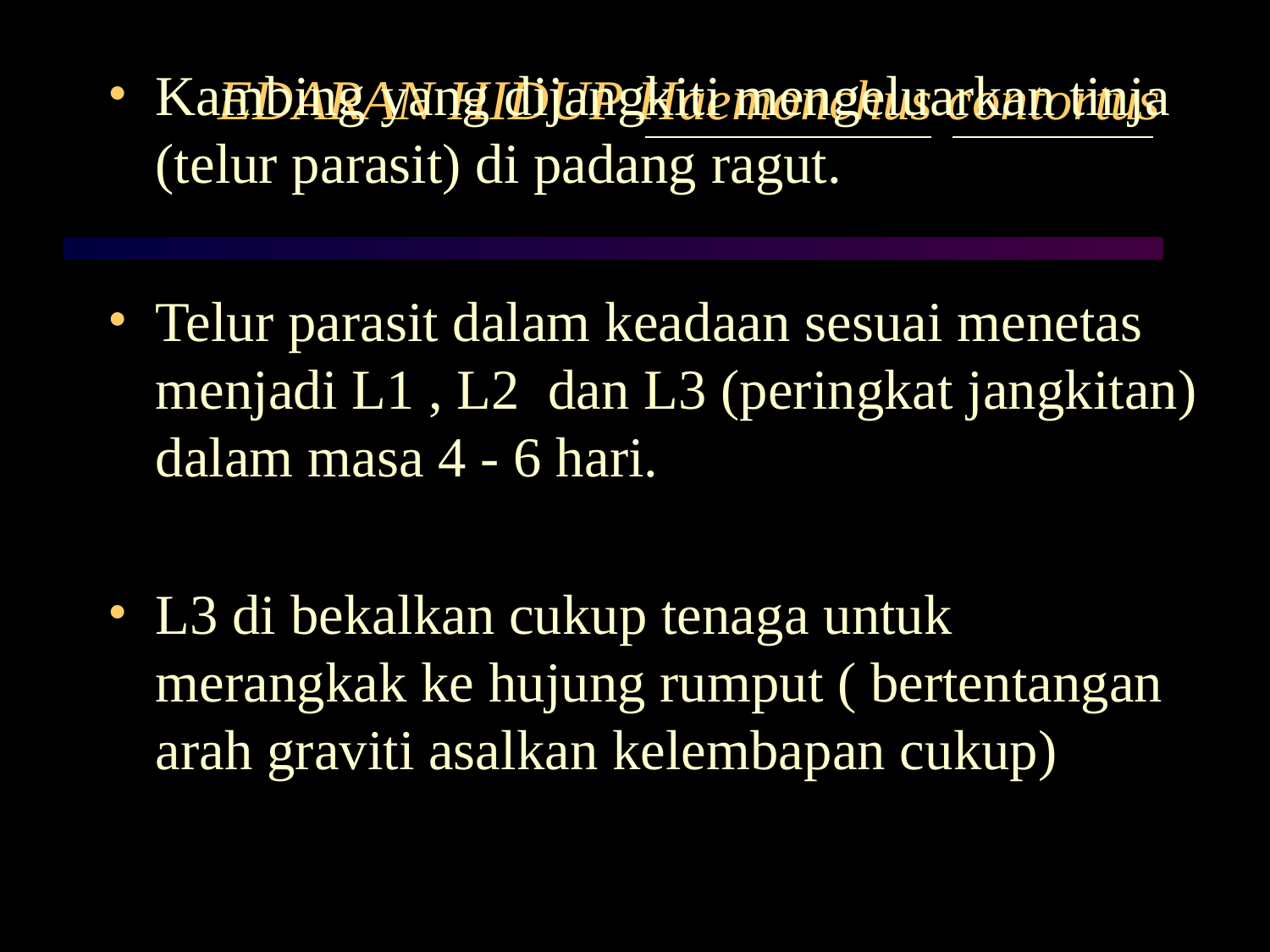

# EDARAN HIDUP Haemonchus contortus
Kambing yang dijangkiti mengeluarkan tinja (telur parasit) di padang ragut.

Telur parasit dalam keadaan sesuai menetas menjadi L1 , L2  dan L3 (peringkat jangkitan) dalam masa 4 - 6 hari.

L3 di bekalkan cukup tenaga untuk merangkak ke hujung rumput ( bertentangan arah graviti asalkan kelembapan cukup)